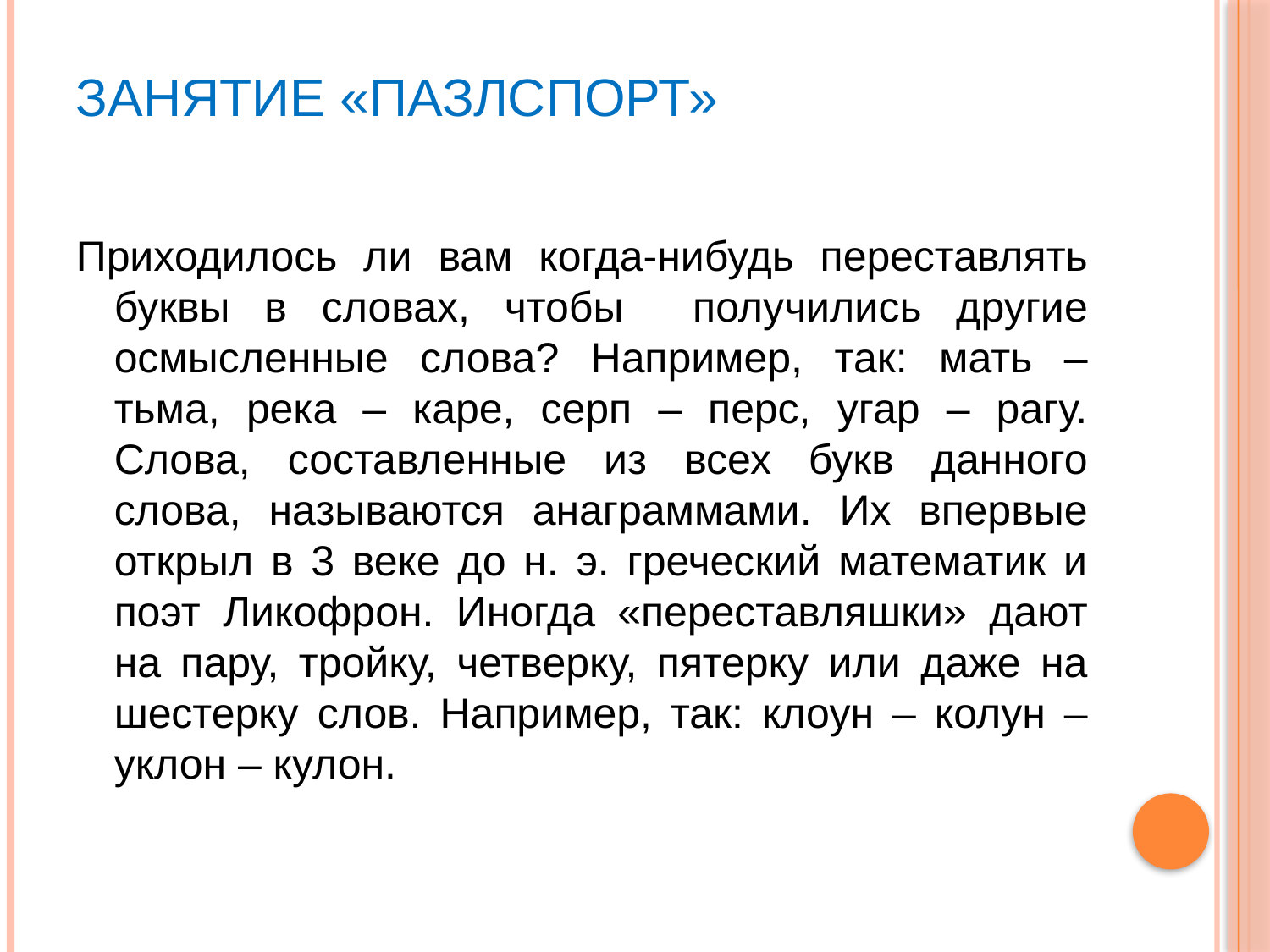

# Занятие «Пазлспорт»
Приходилось ли вам когда-нибудь переставлять буквы в словах, чтобы  получились другие осмысленные слова? Например, так: мать – тьма, река – каре, серп – перс, угар – рагу. Слова, составленные из всех букв данного слова, называются анаграммами. Их впервые открыл в 3 веке до н. э. греческий математик и поэт Ликофрон. Иногда «переставляшки» дают на пару, тройку, четверку, пятерку или даже на шестерку слов. Например, так: клоун – колун – уклон – кулон.